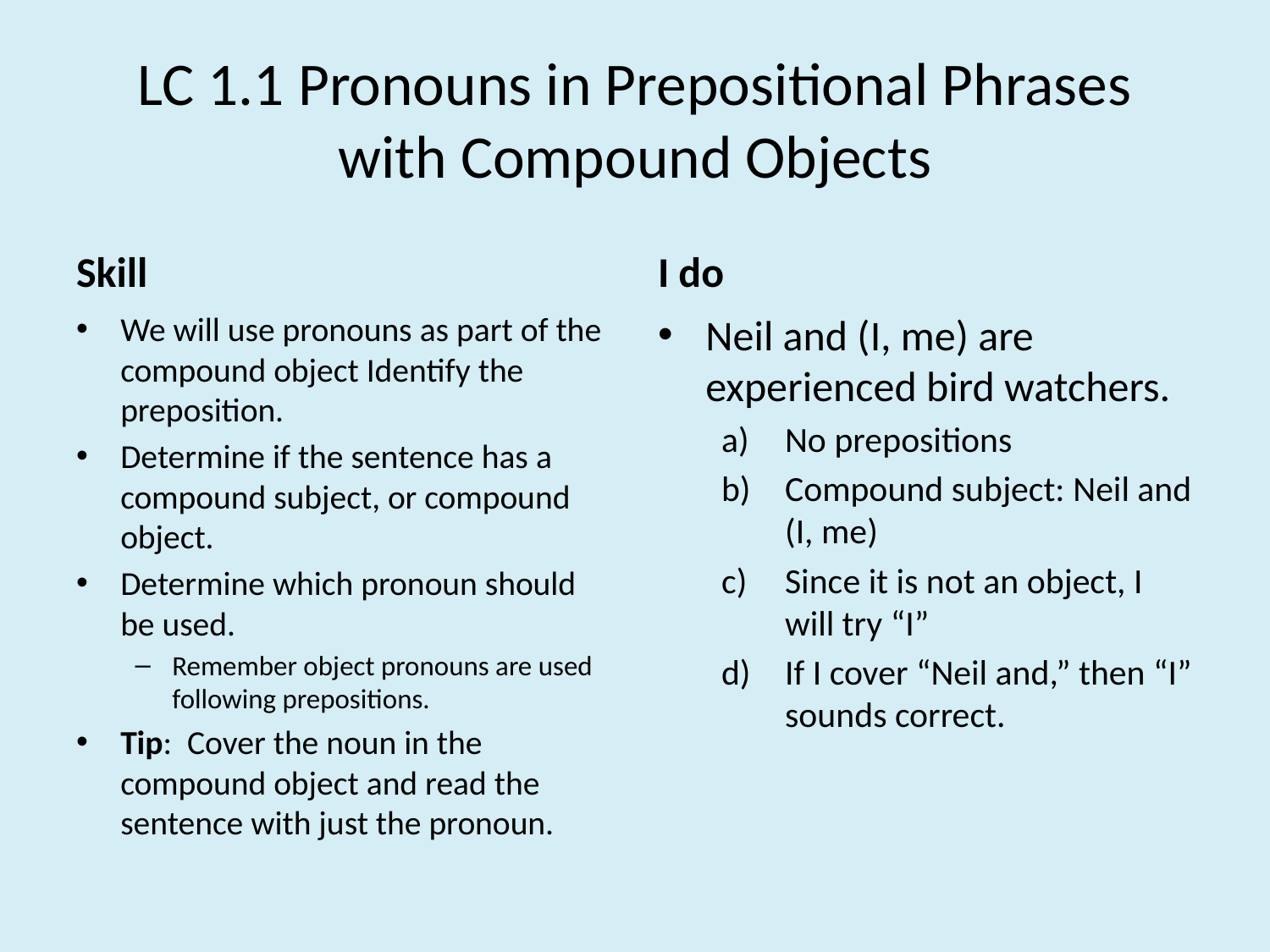

# LC 1.1 Pronouns in Prepositional Phrases with Compound Objects
Skill
I do
We will use pronouns as part of the compound object Identify the preposition.
Determine if the sentence has a compound subject, or compound object.
Determine which pronoun should be used.
Remember object pronouns are used following prepositions.
Tip:  Cover the noun in the compound object and read the sentence with just the pronoun.
Neil and (I, me) are experienced bird watchers.
No prepositions
Compound subject: Neil and (I, me)
Since it is not an object, I will try “I”
If I cover “Neil and,” then “I” sounds correct.